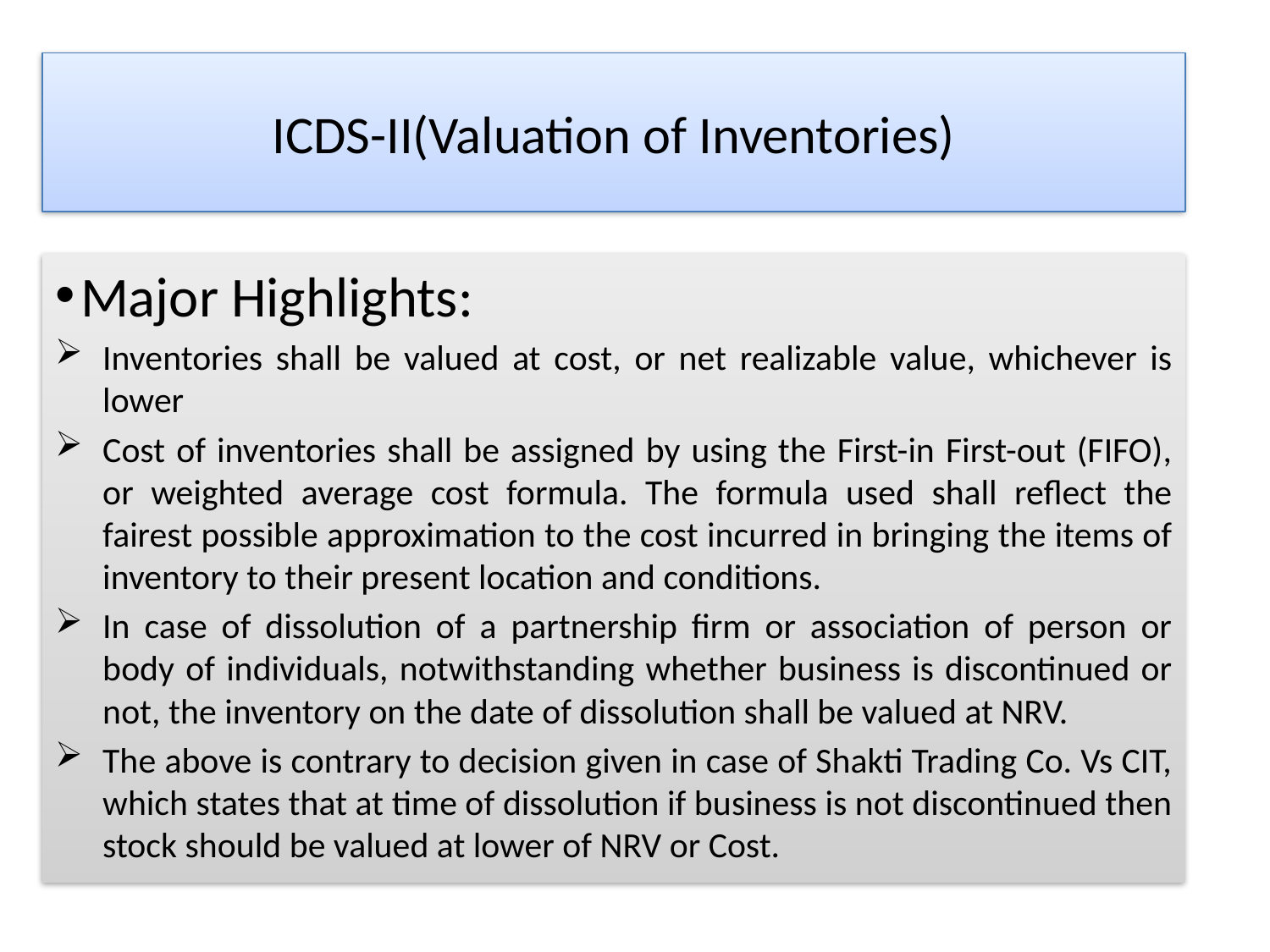

# ICDS-II(Valuation of Inventories)
Major Highlights:
Inventories shall be valued at cost, or net realizable value, whichever is lower
Cost of inventories shall be assigned by using the First-in First-out (FIFO), or weighted average cost formula. The formula used shall reflect the fairest possible approximation to the cost incurred in bringing the items of inventory to their present location and conditions.
In case of dissolution of a partnership firm or association of person or body of individuals, notwithstanding whether business is discontinued or not, the inventory on the date of dissolution shall be valued at NRV.
The above is contrary to decision given in case of Shakti Trading Co. Vs CIT, which states that at time of dissolution if business is not discontinued then stock should be valued at lower of NRV or Cost.